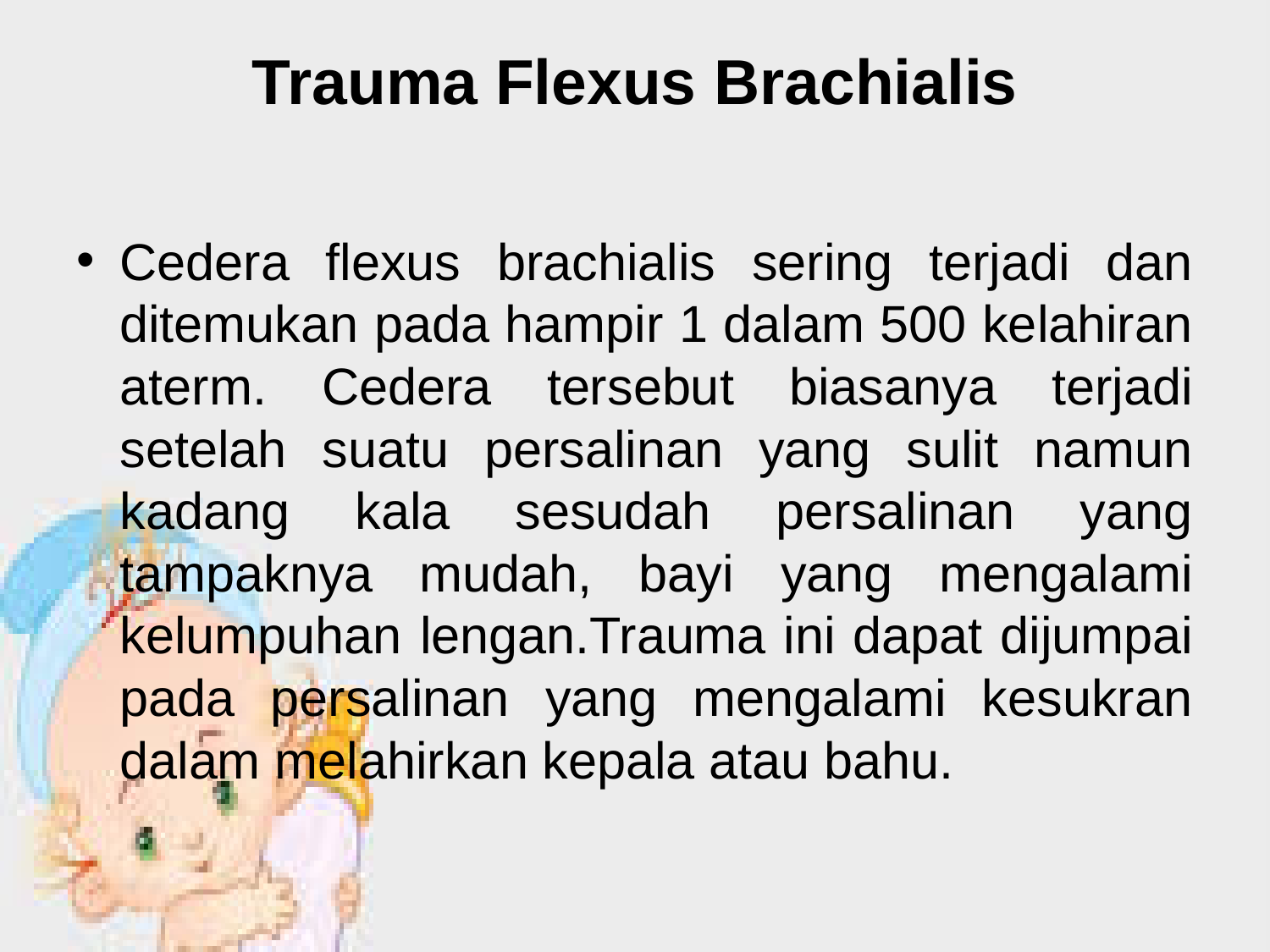

# Trauma Flexus Brachialis
Cedera flexus brachialis sering terjadi dan ditemukan pada hampir 1 dalam 500 kelahiran aterm. Cedera tersebut biasanya terjadi setelah suatu persalinan yang sulit namun kadang kala sesudah persalinan yang tampaknya mudah, bayi yang mengalami kelumpuhan lengan.Trauma ini dapat dijumpai pada persalinan yang mengalami kesukran dalam melahirkan kepala atau bahu.